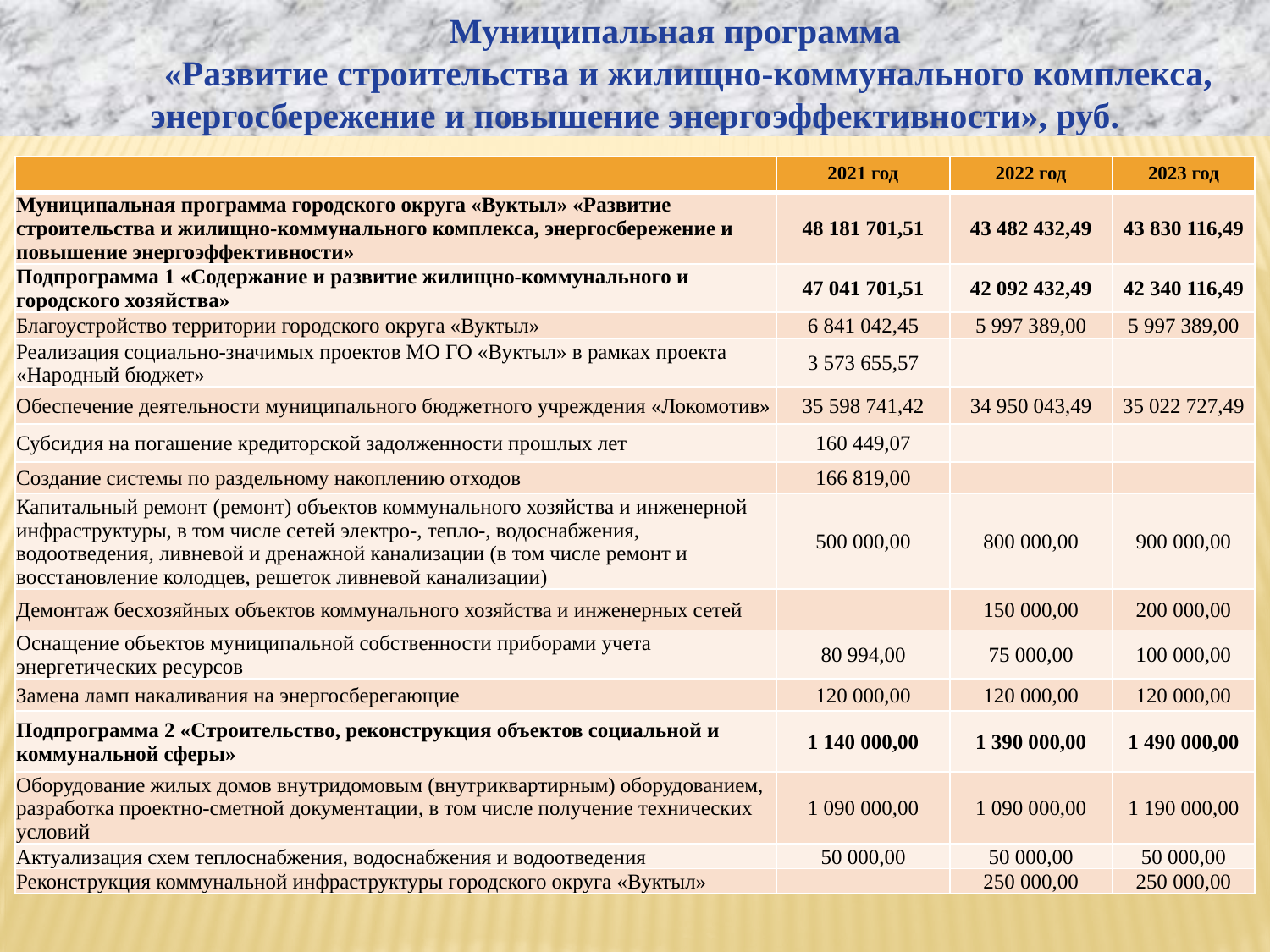

Муниципальная программа
            «Развитие строительства и жилищно-коммунального комплекса, энергосбережение и повышение энергоэффективности», руб.
|  | 2021 год | 2022 год | 2023 год |
| --- | --- | --- | --- |
| Муниципальная программа городского округа «Вуктыл» «Развитие строительства и жилищно-коммунального комплекса, энергосбережение и повышение энергоэффективности» | 48 181 701,51 | 43 482 432,49 | 43 830 116,49 |
| Подпрограмма 1 «Содержание и развитие жилищно-коммунального и городского хозяйства» | 47 041 701,51 | 42 092 432,49 | 42 340 116,49 |
| Благоустройство территории городского округа «Вуктыл» | 6 841 042,45 | 5 997 389,00 | 5 997 389,00 |
| Реализация социально-значимых проектов МО ГО «Вуктыл» в рамках проекта «Народный бюджет» | 3 573 655,57 |  |  |
| Обеспечение деятельности муниципального бюджетного учреждения «Локомотив» | 35 598 741,42 | 34 950 043,49 | 35 022 727,49 |
| Субсидия на погашение кредиторской задолженности прошлых лет | 160 449,07 |  |  |
| Создание системы по раздельному накоплению отходов | 166 819,00 |  |  |
| Капитальный ремонт (ремонт) объектов коммунального хозяйства и инженерной инфраструктуры, в том числе сетей электро-, тепло-, водоснабжения, водоотведения, ливневой и дренажной канализации (в том числе ремонт и восстановление колодцев, решеток ливневой канализации) | 500 000,00 | 800 000,00 | 900 000,00 |
| Демонтаж бесхозяйных объектов коммунального хозяйства и инженерных сетей |  | 150 000,00 | 200 000,00 |
| Оснащение объектов муниципальной собственности приборами учета энергетических ресурсов | 80 994,00 | 75 000,00 | 100 000,00 |
| Замена ламп накаливания на энергосберегающие | 120 000,00 | 120 000,00 | 120 000,00 |
| Подпрограмма 2 «Строительство, реконструкция объектов социальной и коммунальной сферы» | 1 140 000,00 | 1 390 000,00 | 1 490 000,00 |
| Оборудование жилых домов внутридомовым (внутриквартирным) оборудованием, разработка проектно-сметной документации, в том числе получение технических условий | 1 090 000,00 | 1 090 000,00 | 1 190 000,00 |
| Актуализация схем теплоснабжения, водоснабжения и водоотведения | 50 000,00 | 50 000,00 | 50 000,00 |
| Реконструкция коммунальной инфраструктуры городского округа «Вуктыл» |  | 250 000,00 | 250 000,00 |